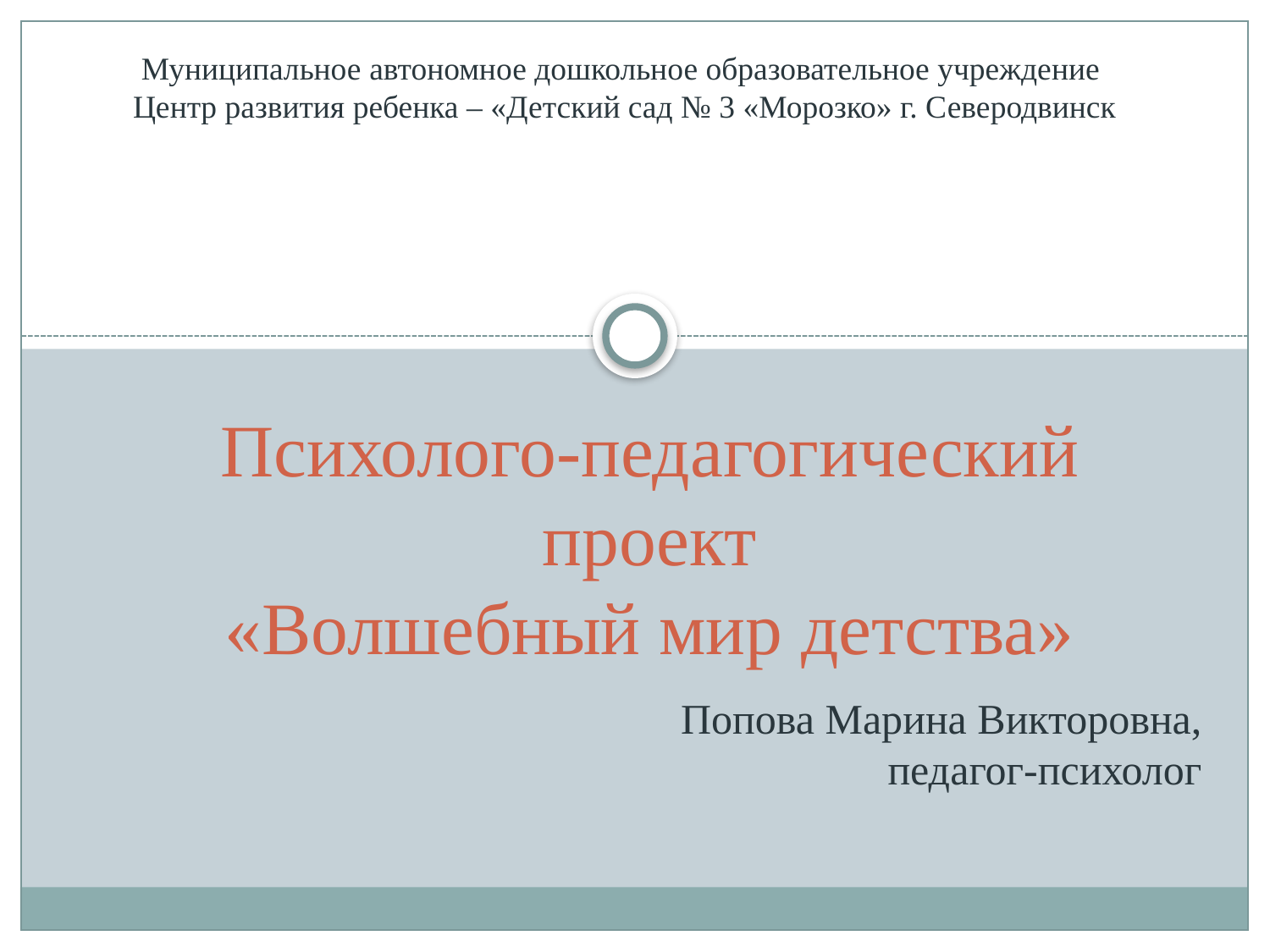

Муниципальное автономное дошкольное образовательное учреждение
Центр развития ребенка – «Детский сад № 3 «Морозко» г. Северодвинск
# Психолого-педагогический проект «Волшебный мир детства»
Попова Марина Викторовна, педагог-психолог